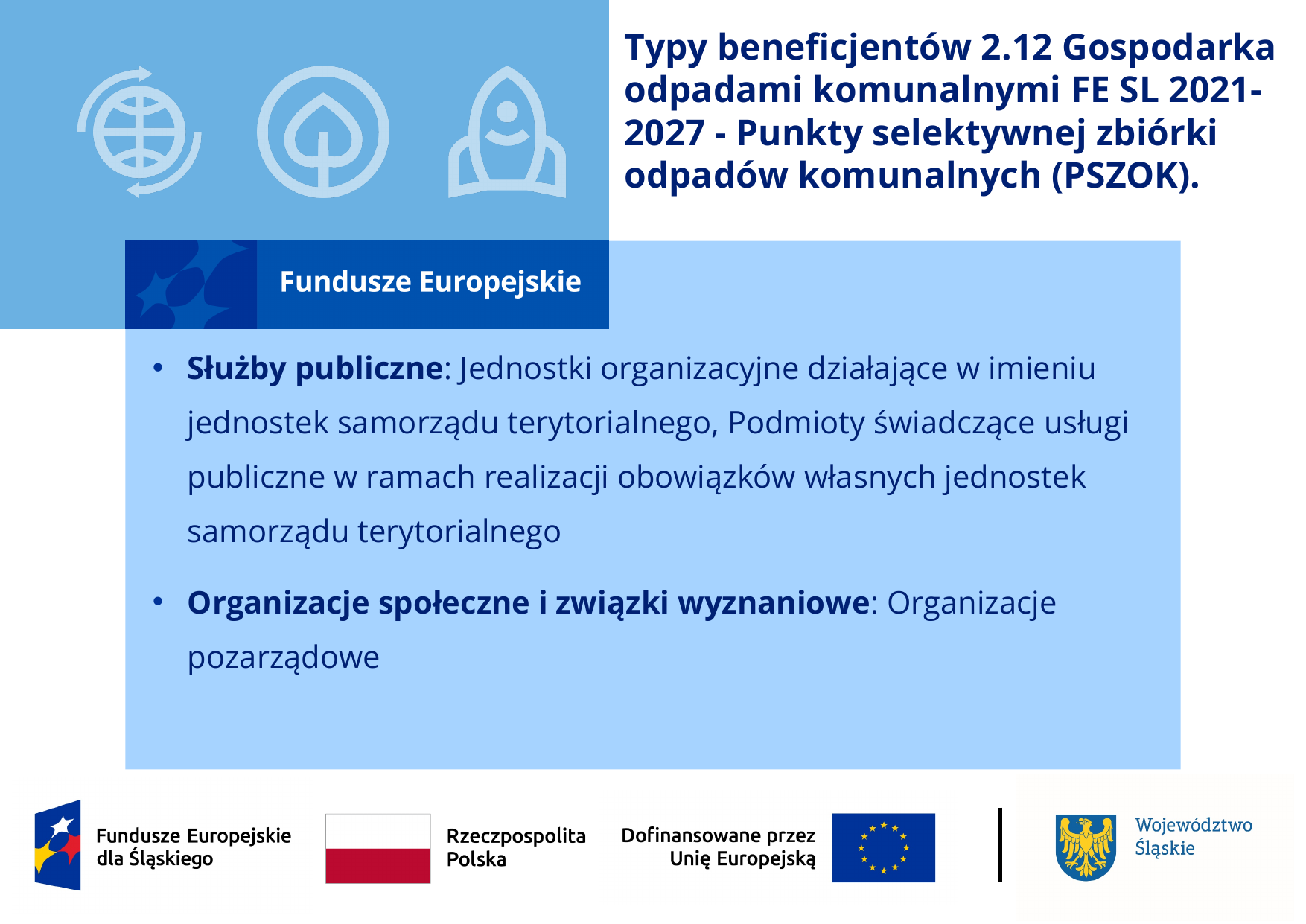

# Typy beneficjentów 2.12 Gospodarka odpadami komunalnymi FE SL 2021-2027 - Punkty selektywnej zbiórki odpadów komunalnych (PSZOK).
Służby publiczne: Jednostki organizacyjne działające w imieniu jednostek samorządu terytorialnego, Podmioty świadczące usługi publiczne w ramach realizacji obowiązków własnych jednostek samorządu terytorialnego
Organizacje społeczne i związki wyznaniowe: Organizacje pozarządowe